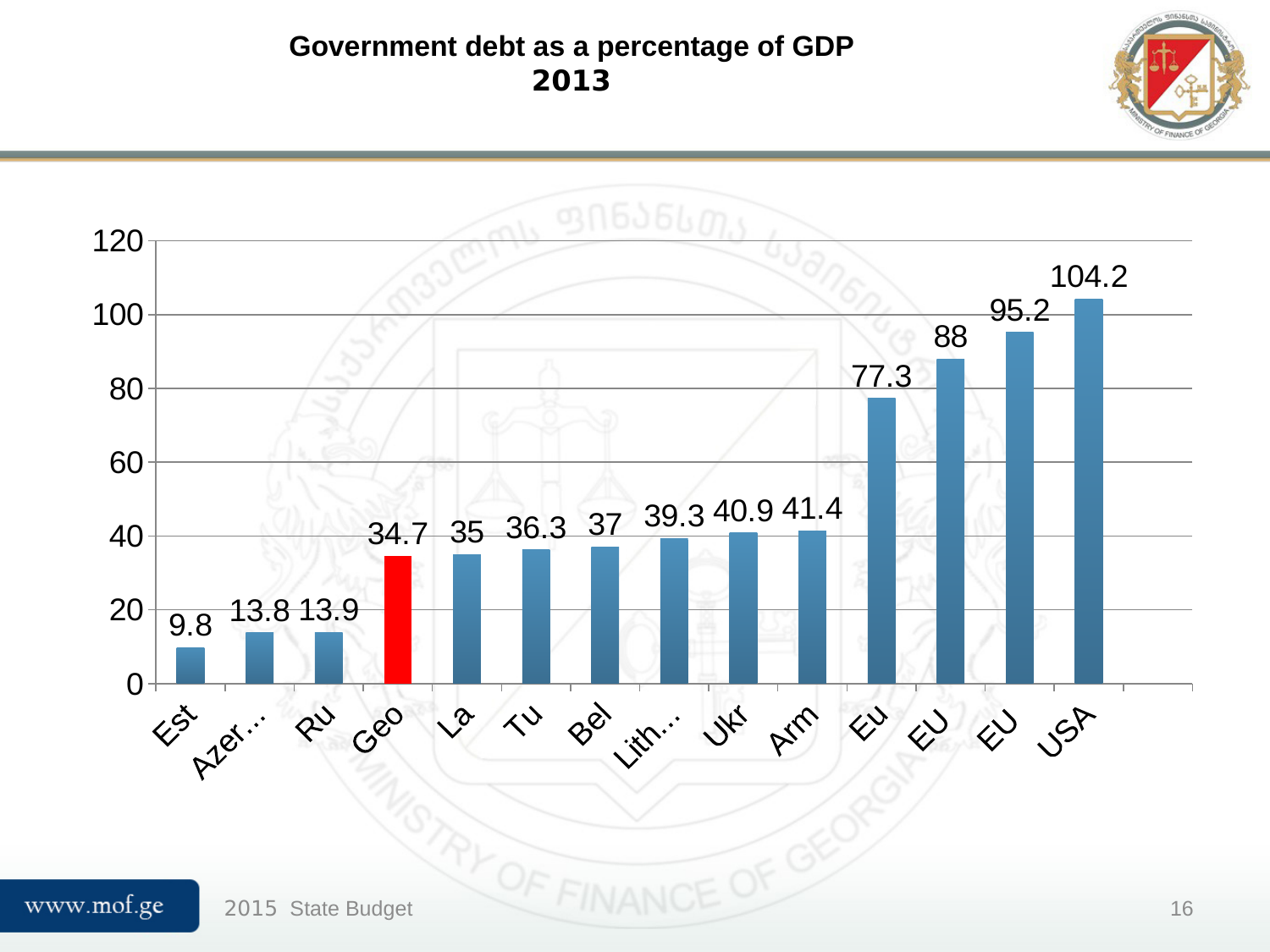

# Government debt as a percentage of GDP 2013

### Chart

| Category | Column1 |
|---|---|
| Estonia | 9.8 |
| Azerbaijan | 13.8 |
| Russia | 13.9 |
| Georgia | 34.7 |
| Latvia | 35.0 |
| Turkey | 36.3 |
| Belarus | 37.0 |
| Lithuania | 39.3 |
| Ukraine | 40.9 |
| Armenia | 41.4 |
| Europe | 77.3 |
| EU  | 88.0 |
| EU zone | 95.2 |
| USA | 104.2 |
2015  State Budget
16